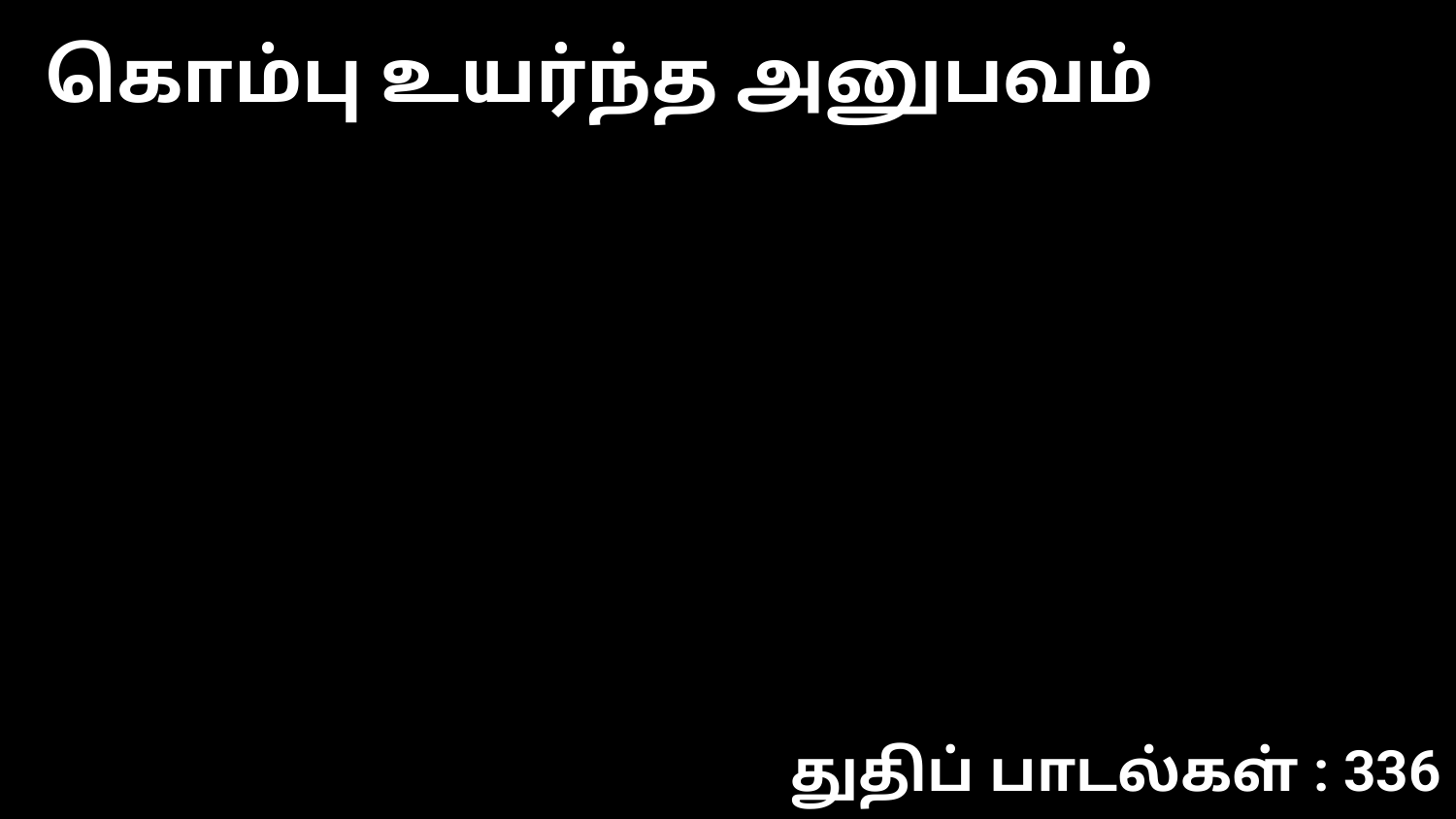

கொம்பு உயர்ந்த அனுபவம்
துதிப் பாடல்கள் : 336